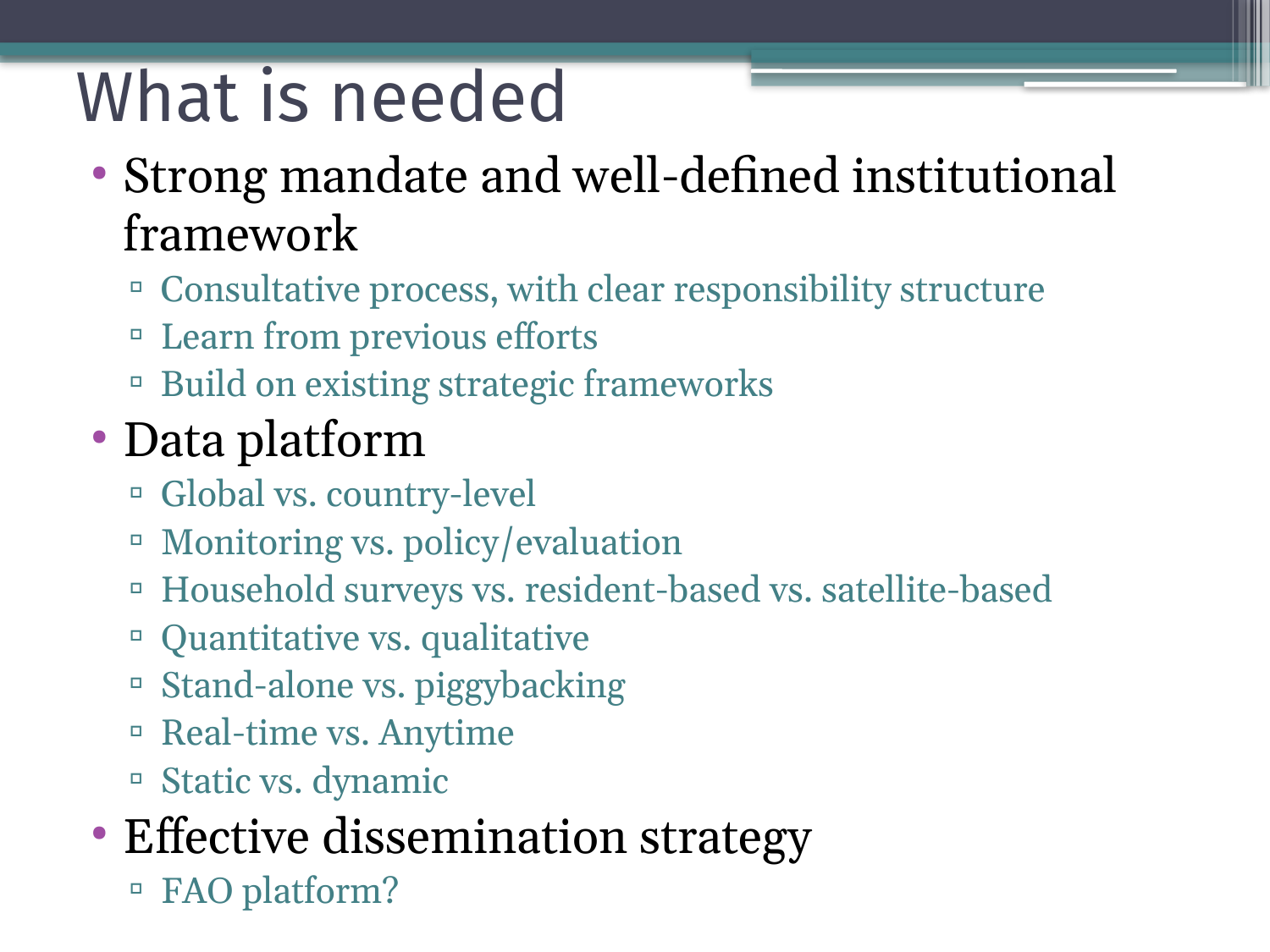

# What is needed
Strong mandate and well-defined institutional framework
Consultative process, with clear responsibility structure
Learn from previous efforts
Build on existing strategic frameworks
Data platform
Global vs. country-level
Monitoring vs. policy/evaluation
Household surveys vs. resident-based vs. satellite-based
Quantitative vs. qualitative
Stand-alone vs. piggybacking
Real-time vs. Anytime
Static vs. dynamic
Effective dissemination strategy
FAO platform?